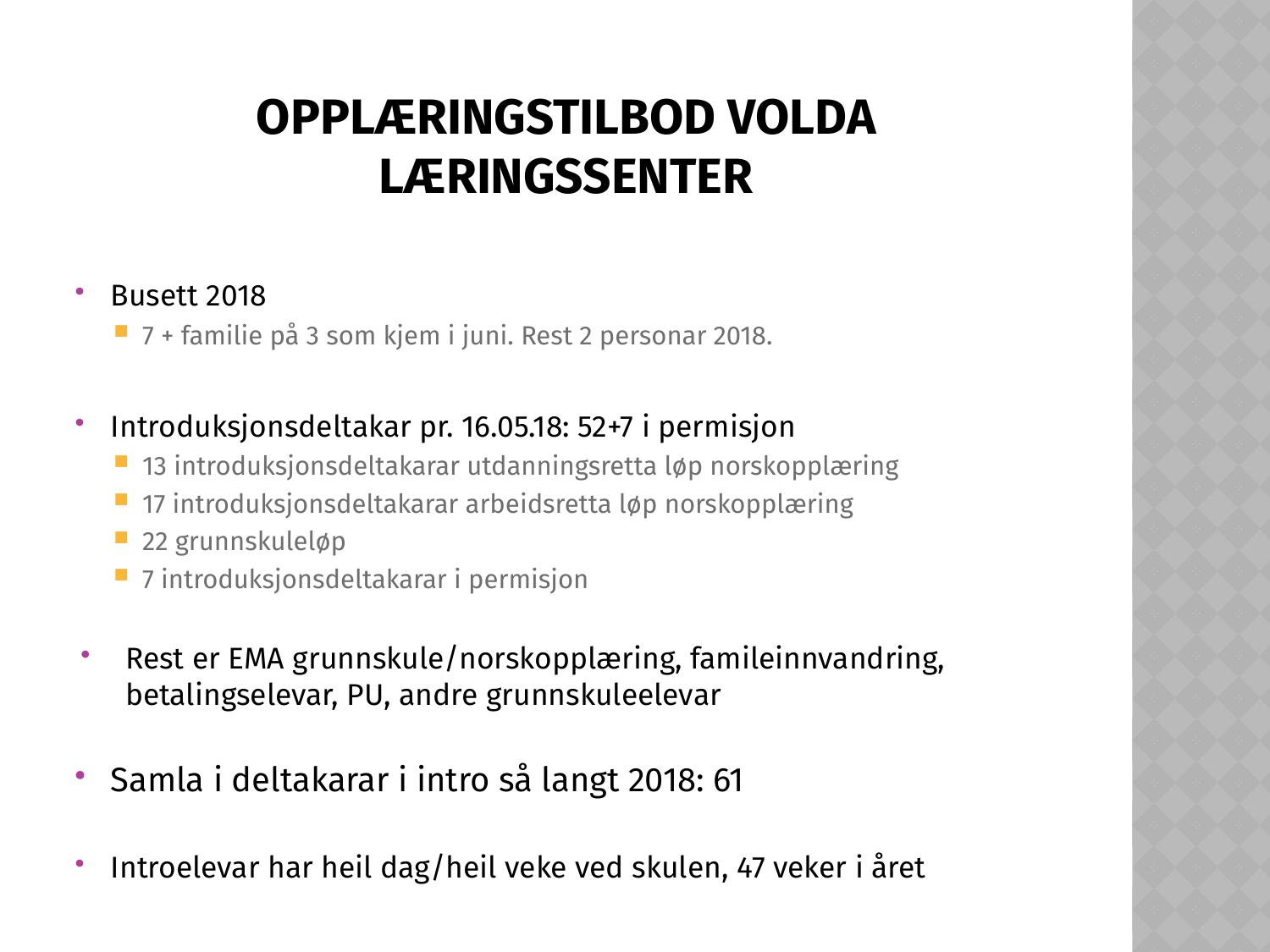

# Opplæringstilbod Volda læringssenter

Busett 2018
7 + familie på 3 som kjem i juni. Rest 2 personar 2018.

Introduksjonsdeltakar pr. 16.05.18: 52+7 i permisjon
13 introduksjonsdeltakarar utdanningsretta løp norskopplæring
17 introduksjonsdeltakarar arbeidsretta løp norskopplæring
22 grunnskuleløp
7 introduksjonsdeltakarar i permisjon

Rest er EMA grunnskule/norskopplæring, famileinnvandring, betalingselevar, PU, andre grunnskuleelevar

Samla i deltakarar i intro så langt 2018: 61

Introelevar har heil dag/heil veke ved skulen, 47 veker i året